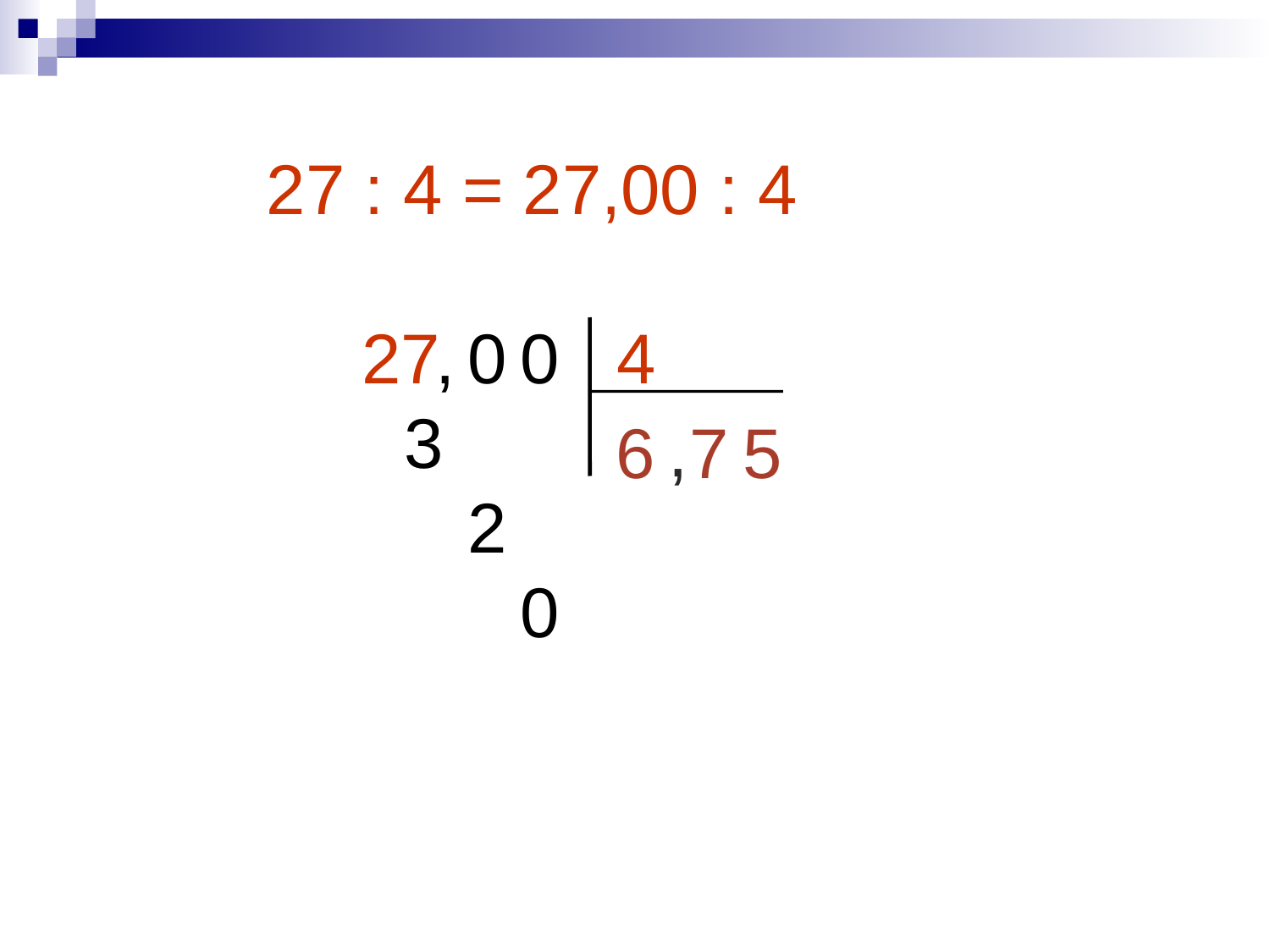

27 : 4 = 27,00 : 4
27         4
,
0
0

3

,
6
7
5
2
0